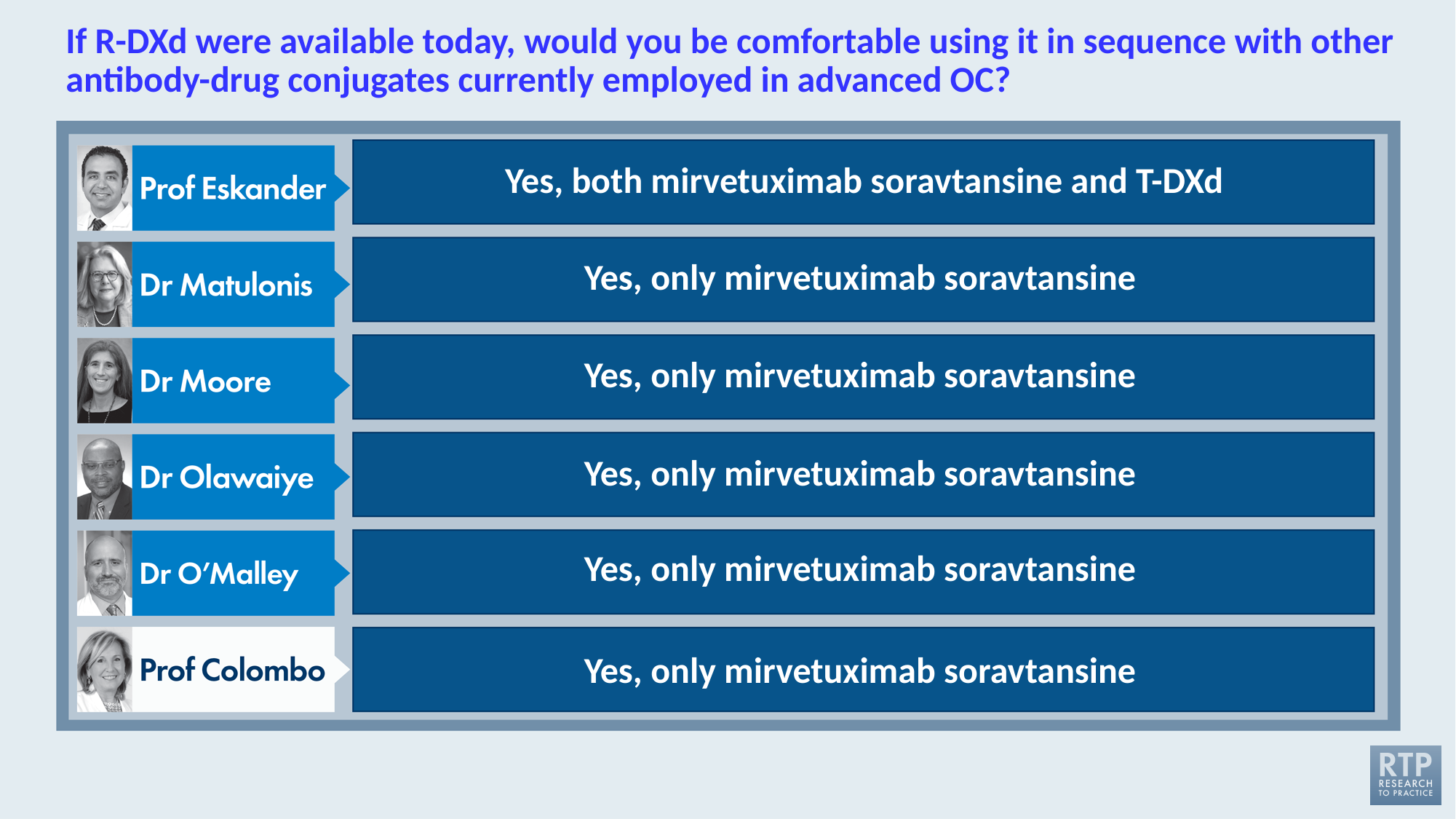

# If R-DXd were available today, would you be comfortable using it in sequence with other antibody-drug conjugates currently employed in advanced OC?
Yes, both mirvetuximab soravtansine and T-DXd
Yes, only mirvetuximab soravtansine
Yes, only mirvetuximab soravtansine
Yes, only mirvetuximab soravtansine
Yes, only mirvetuximab soravtansine
Yes, only mirvetuximab soravtansine